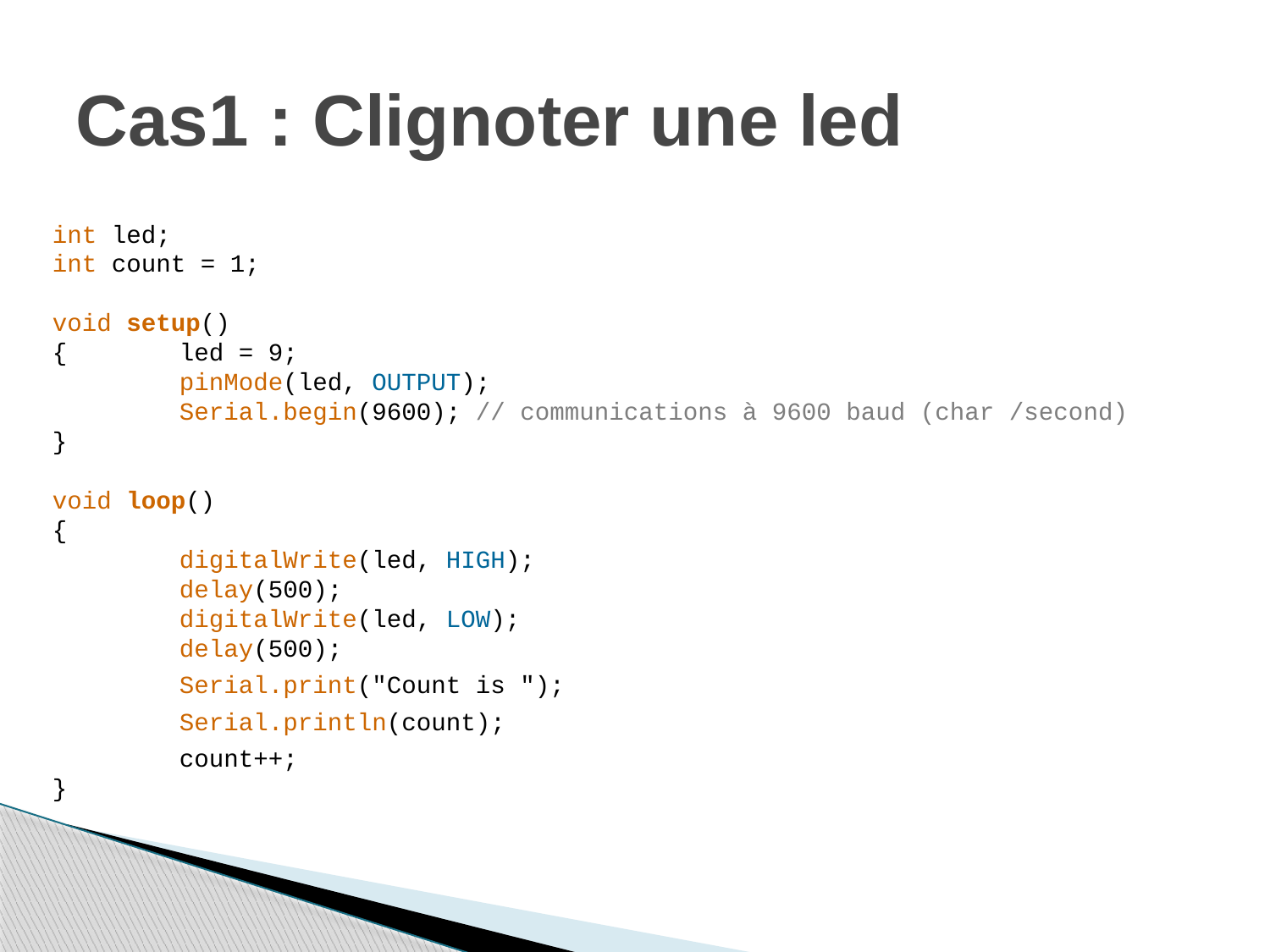

# Cas1 : Clignoter une led
int led;
int count = 1;

void setup()
{   	led = 9;
	pinMode(led, OUTPUT);
	Serial.begin(9600); // communications à 9600 baud (char /second)
}

void loop()
{
	digitalWrite(led, HIGH);
	delay(500);
	digitalWrite(led, LOW);
	delay(500);
	Serial.print("Count is ");
	Serial.println(count);
	count++;
}